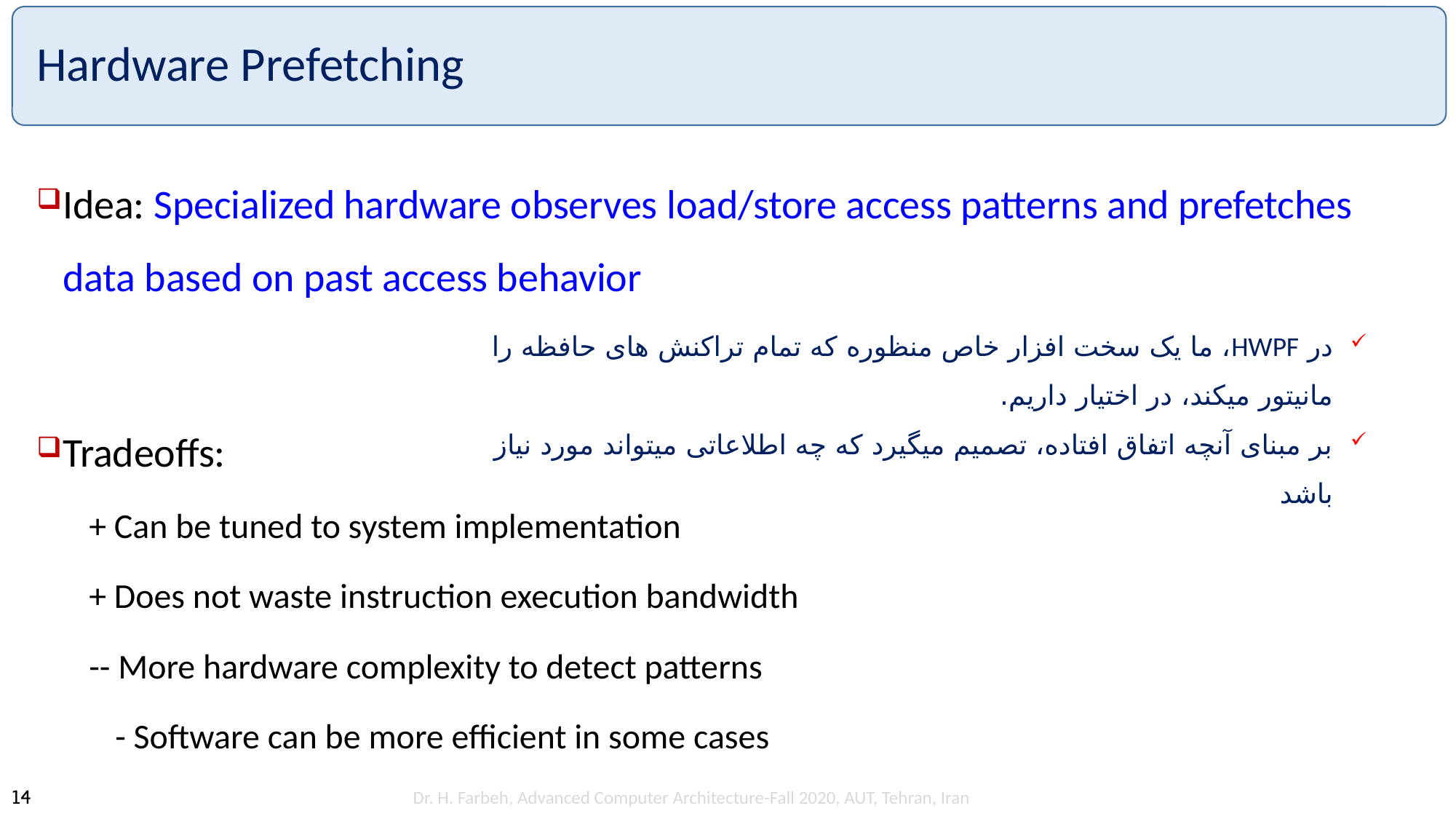

# Hardware Prefetching
Idea: Specialized hardware observes load/store access patterns and prefetches data based on past access behavior

Tradeoffs:
+ Can be tuned to system implementation
+ Does not waste instruction execution bandwidth
-- More hardware complexity to detect patterns
	- Software can be more efficient in some cases

در HWPF، ما یک سخت افزار خاص منظوره که تمام تراکنش های حافظه را مانیتور میکند، در اختیار داریم.
بر مبنای آنچه اتفاق افتاده، تصمیم میگیرد که چه اطلاعاتی میتواند مورد نیاز باشد
Dr. H. Farbeh, Advanced Computer Architecture-Fall 2020, AUT, Tehran, Iran
14